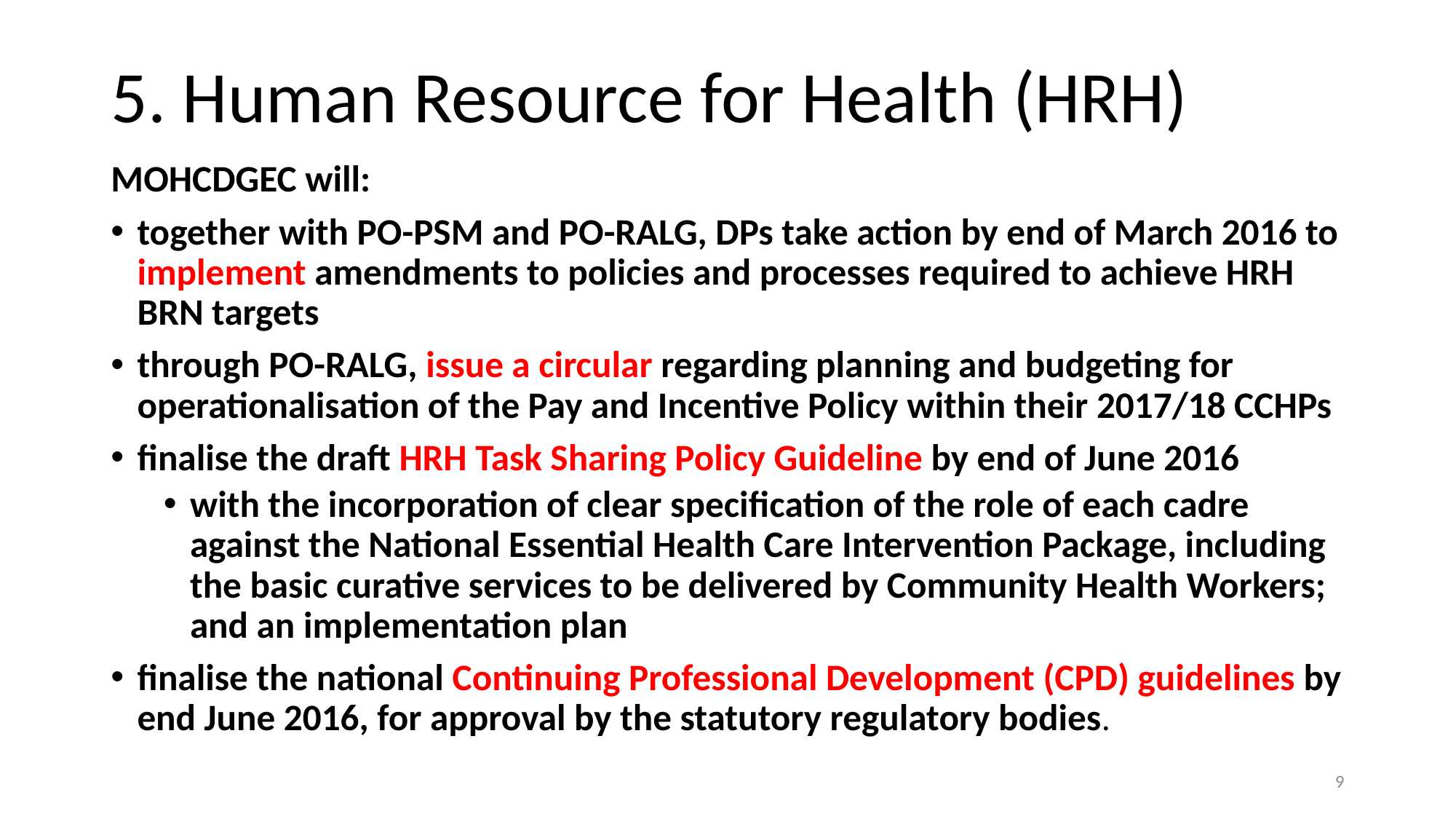

# 5. Human Resource for Health (HRH)
MOHCDGEC will:
together with PO-PSM and PO-RALG, DPs take action by end of March 2016 to implement amendments to policies and processes required to achieve HRH BRN targets
through PO-RALG, issue a circular regarding planning and budgeting for operationalisation of the Pay and Incentive Policy within their 2017/18 CCHPs
finalise the draft HRH Task Sharing Policy Guideline by end of June 2016
with the incorporation of clear specification of the role of each cadre against the National Essential Health Care Intervention Package, including the basic curative services to be delivered by Community Health Workers; and an implementation plan
finalise the national Continuing Professional Development (CPD) guidelines by end June 2016, for approval by the statutory regulatory bodies.

9